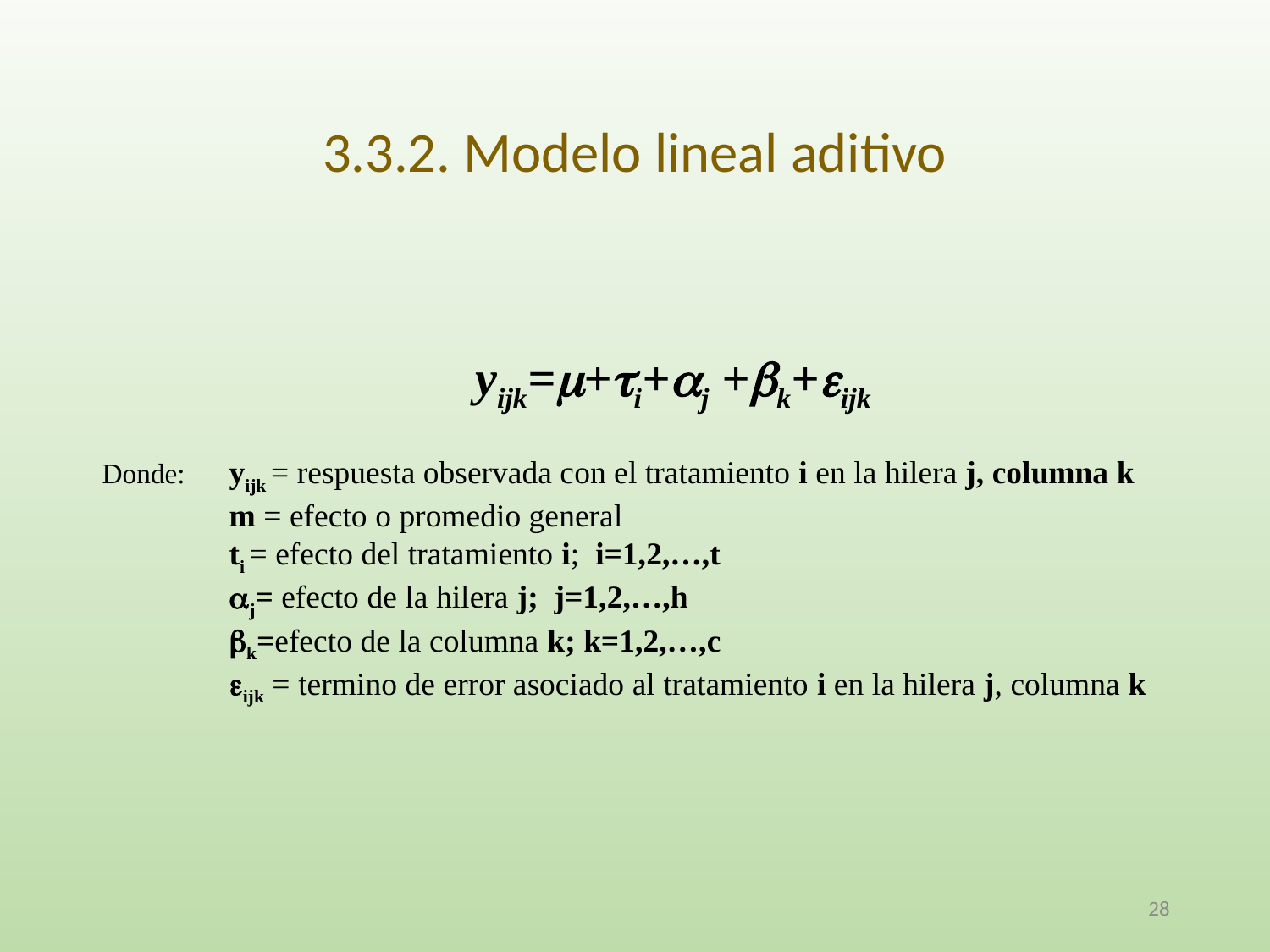

3.3.2. Modelo lineal aditivo

yijk=μ+τi+αj +βk+εijk

Donde: 	yijk = respuesta observada con el tratamiento i en la hilera j, columna k
	m = efecto o promedio general
	ti = efecto del tratamiento i;  i=1,2,…,t
	αj= efecto de la hilera j;  j=1,2,…,h
	βk=efecto de la columna k; k=1,2,…,c
	εijk = termino de error asociado al tratamiento i en la hilera j, columna k
28